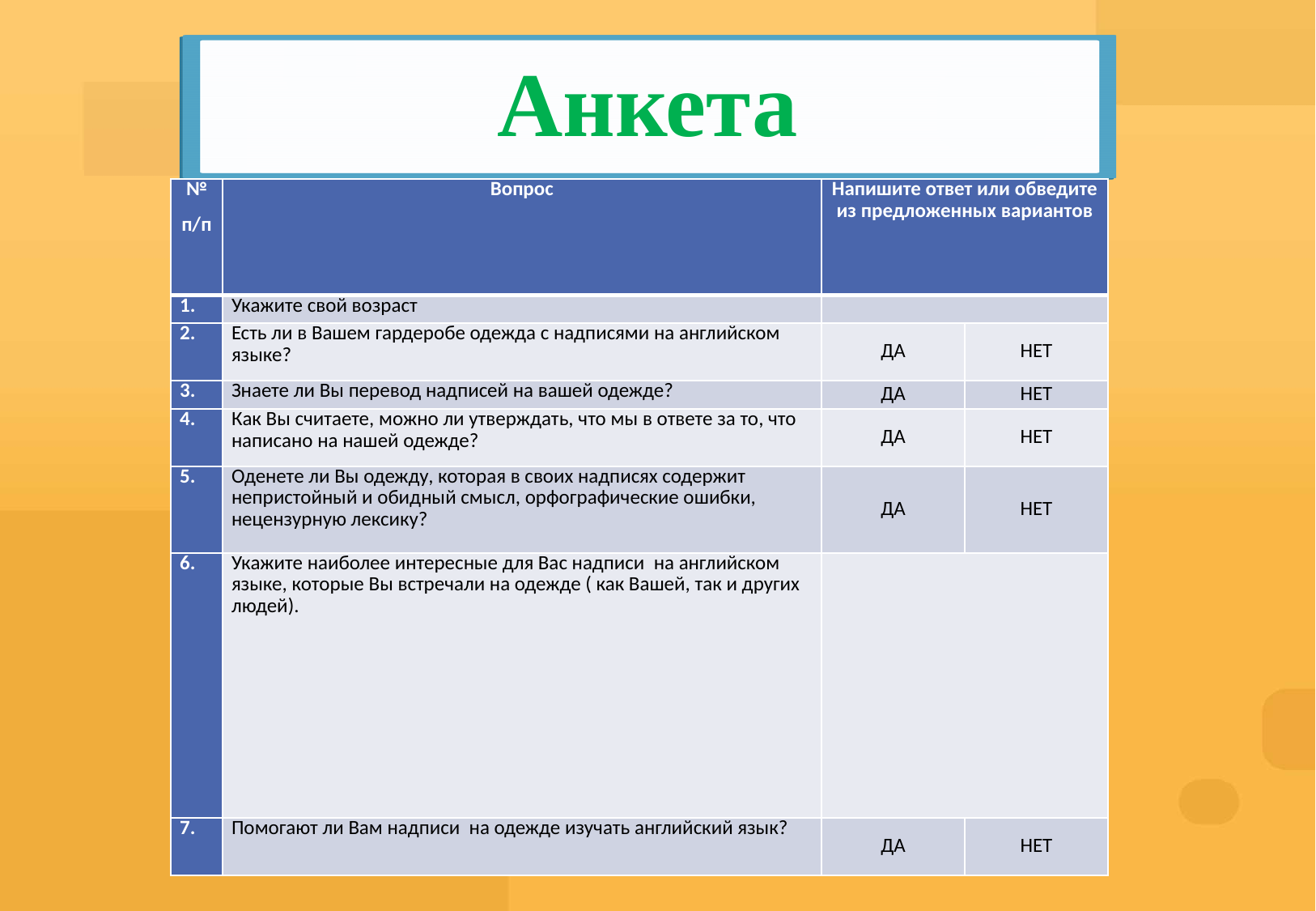

# Анкета
| № п/п | Вопрос | Напишите ответ или обведите из предложенных вариантов |  |
| --- | --- | --- | --- |
| 1. | Укажите свой возраст |  |  |
| 2. | Есть ли в Вашем гардеробе одежда с надписями на английском языке? | ДА | НЕТ |
| 3. | Знаете ли Вы перевод надписей на вашей одежде? | ДА | НЕТ |
| 4. | Как Вы считаете, можно ли утверждать, что мы в ответе за то, что написано на нашей одежде? | ДА | НЕТ |
| 5. | Оденете ли Вы одежду, которая в своих надписях содержит непристойный и обидный смысл, орфографические ошибки, нецензурную лексику? | ДА | НЕТ |
| 6. | Укажите наиболее интересные для Вас надписи на английском языке, которые Вы встречали на одежде ( как Вашей, так и других людей). |  |  |
| 7. | Помогают ли Вам надписи на одежде изучать английский язык? | ДА | НЕТ |